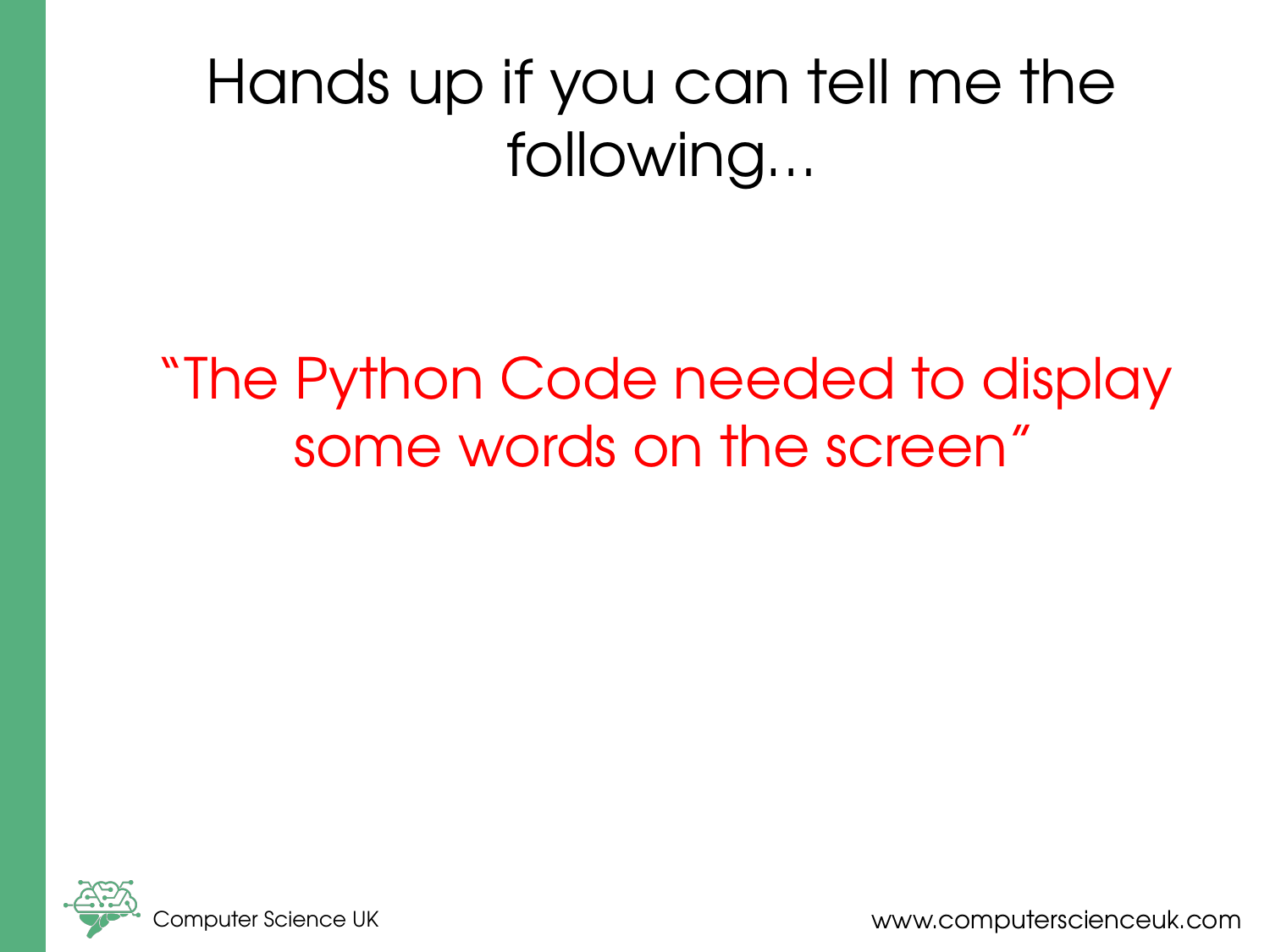

# Hands up if you can tell me the following…
“The Python Code needed to display some words on the screen”